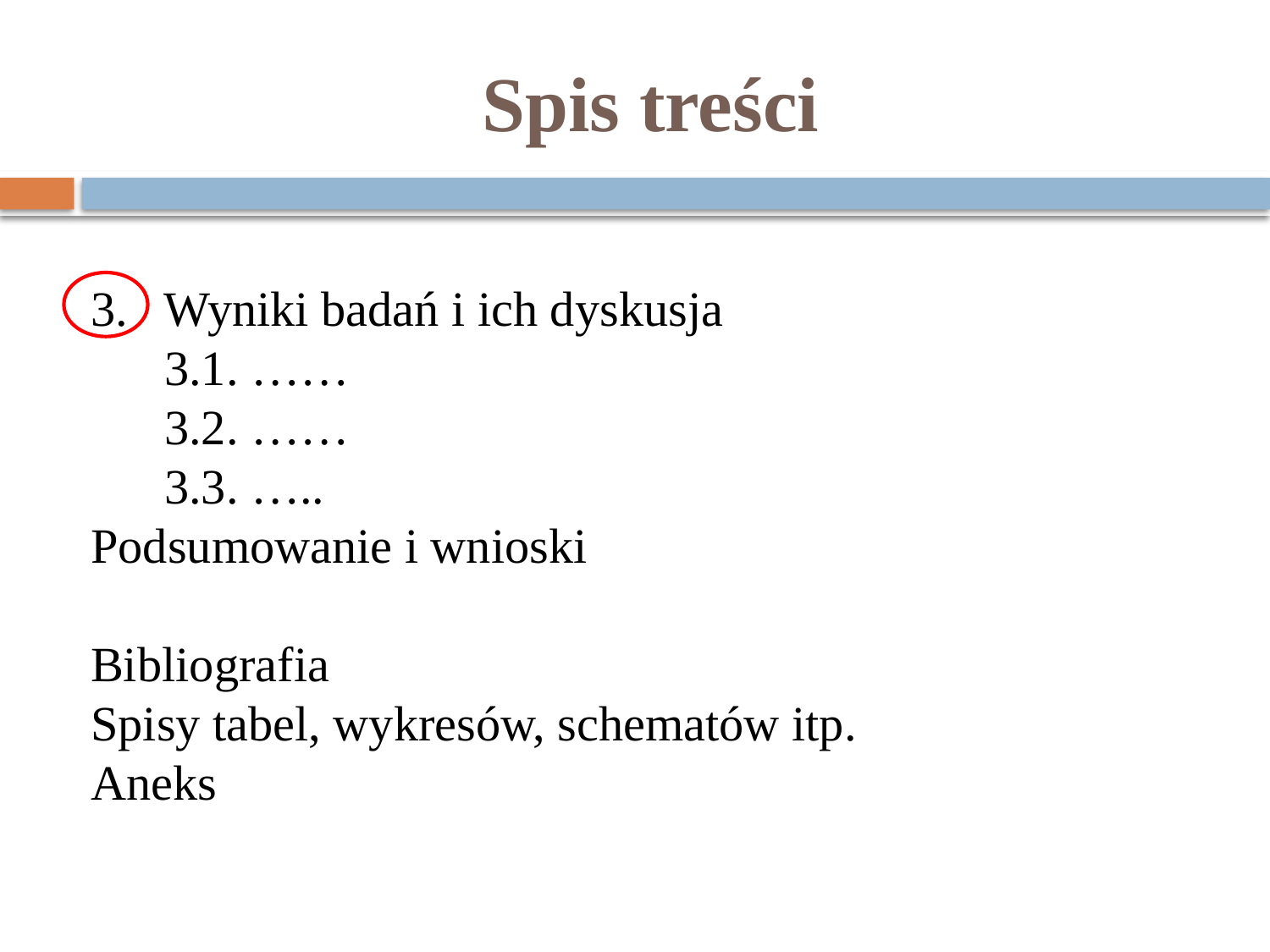

# Spis treści
3.   Wyniki badań i ich dyskusja
      3.1. ……
      3.2. ……
      3.3. …..
Podsumowanie i wnioski

Bibliografia
Spisy tabel, wykresów, schematów itp.
Aneks